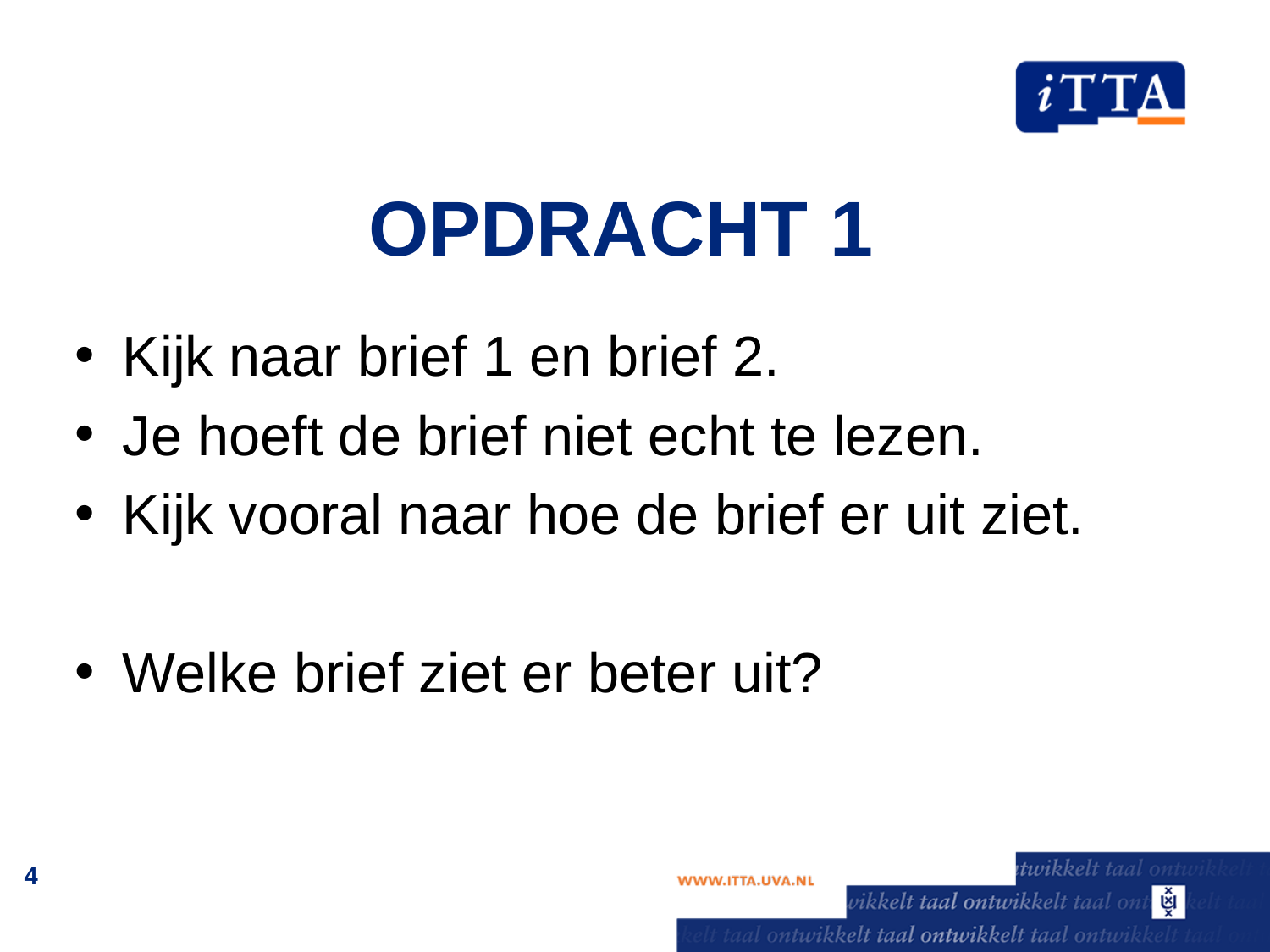

# Opdracht 1
Kijk naar brief 1 en brief 2.
Je hoeft de brief niet echt te lezen.
Kijk vooral naar hoe de brief er uit ziet.

Welke brief ziet er beter uit?

4